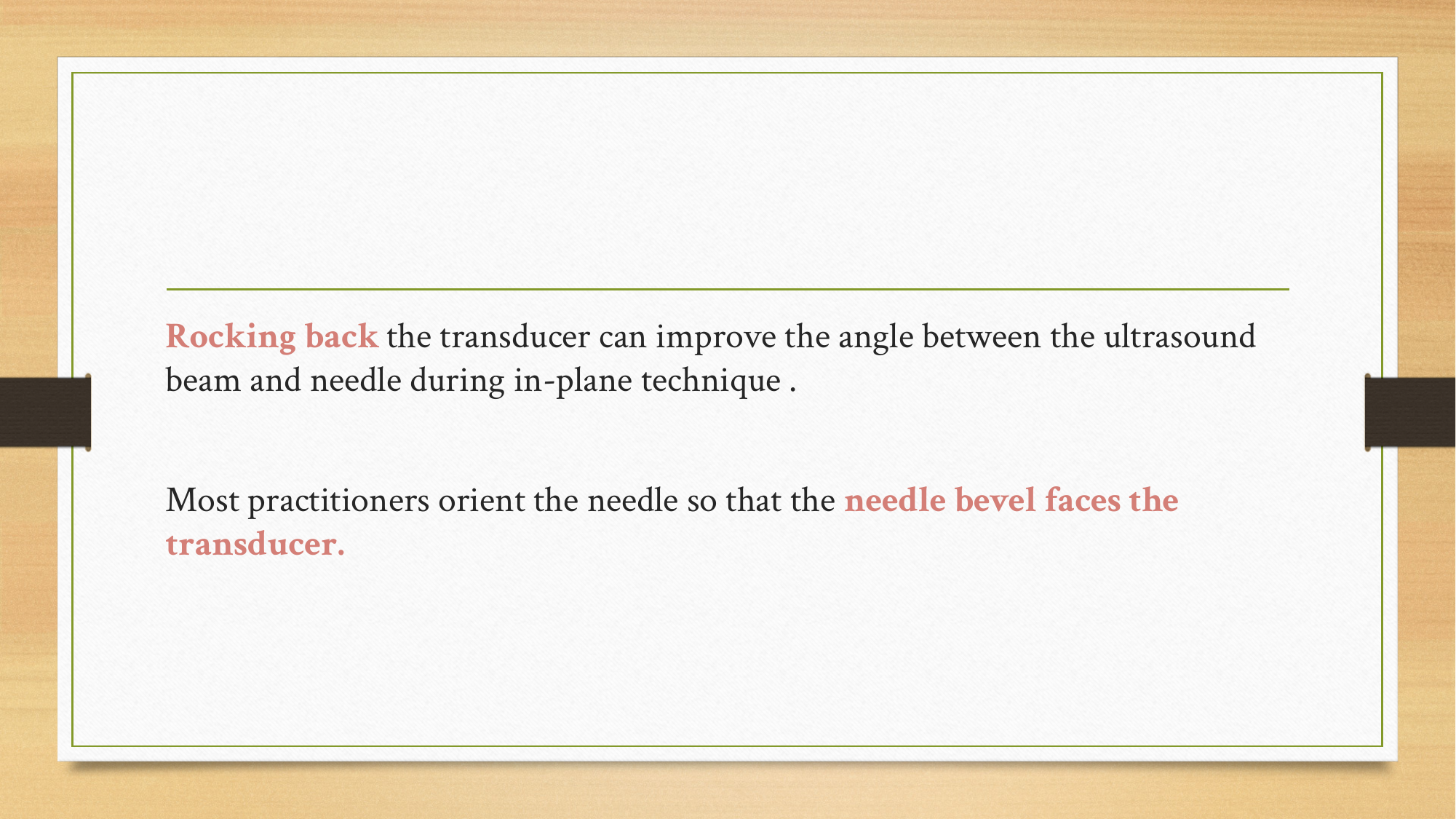

#
Rocking back the transducer can improve the angle between the ultrasound beam and needle during in-plane technique .

Most practitioners orient the needle so that the needle bevel faces the transducer.